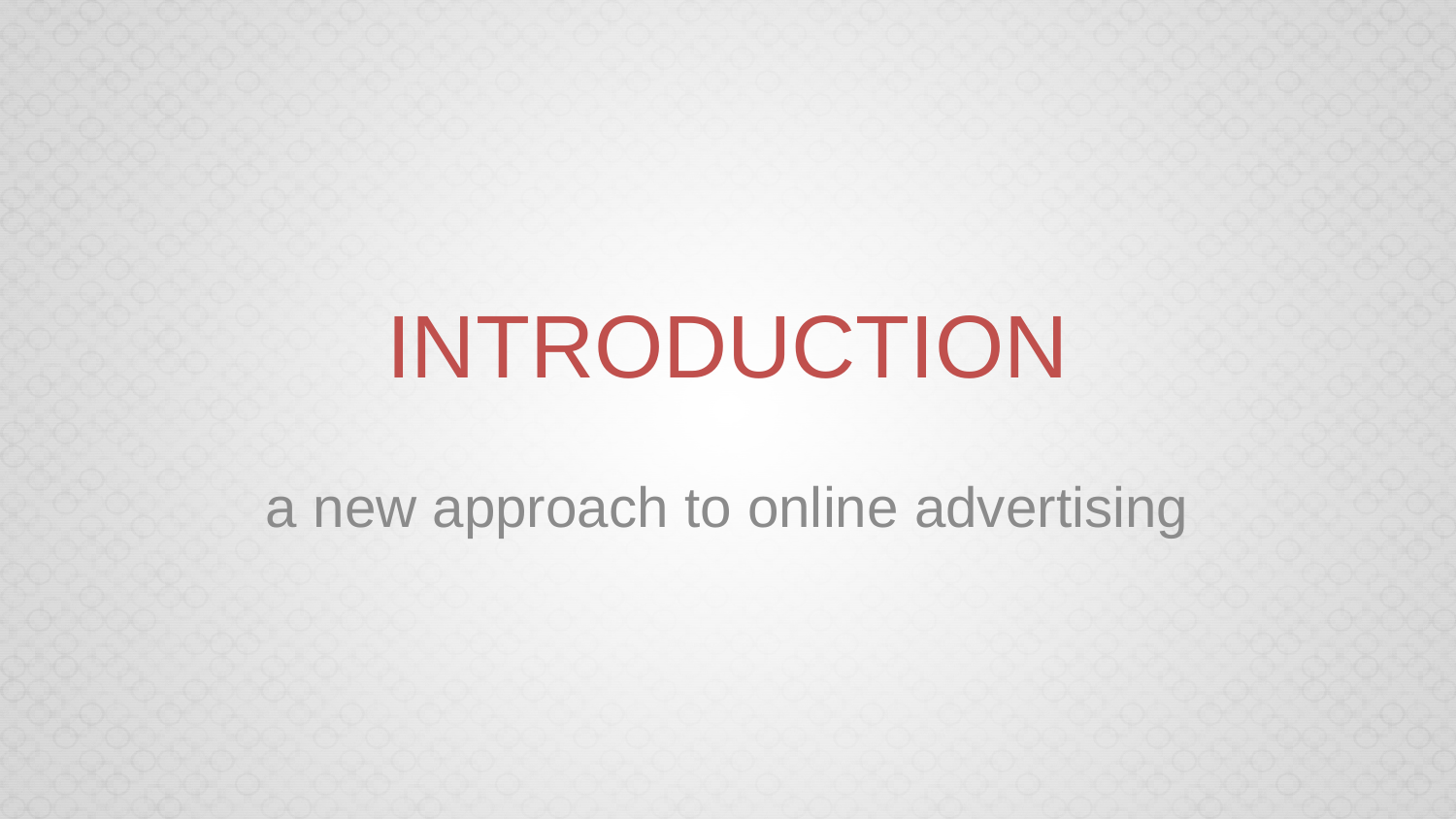

# INTRODUCTION
a new approach to online advertising